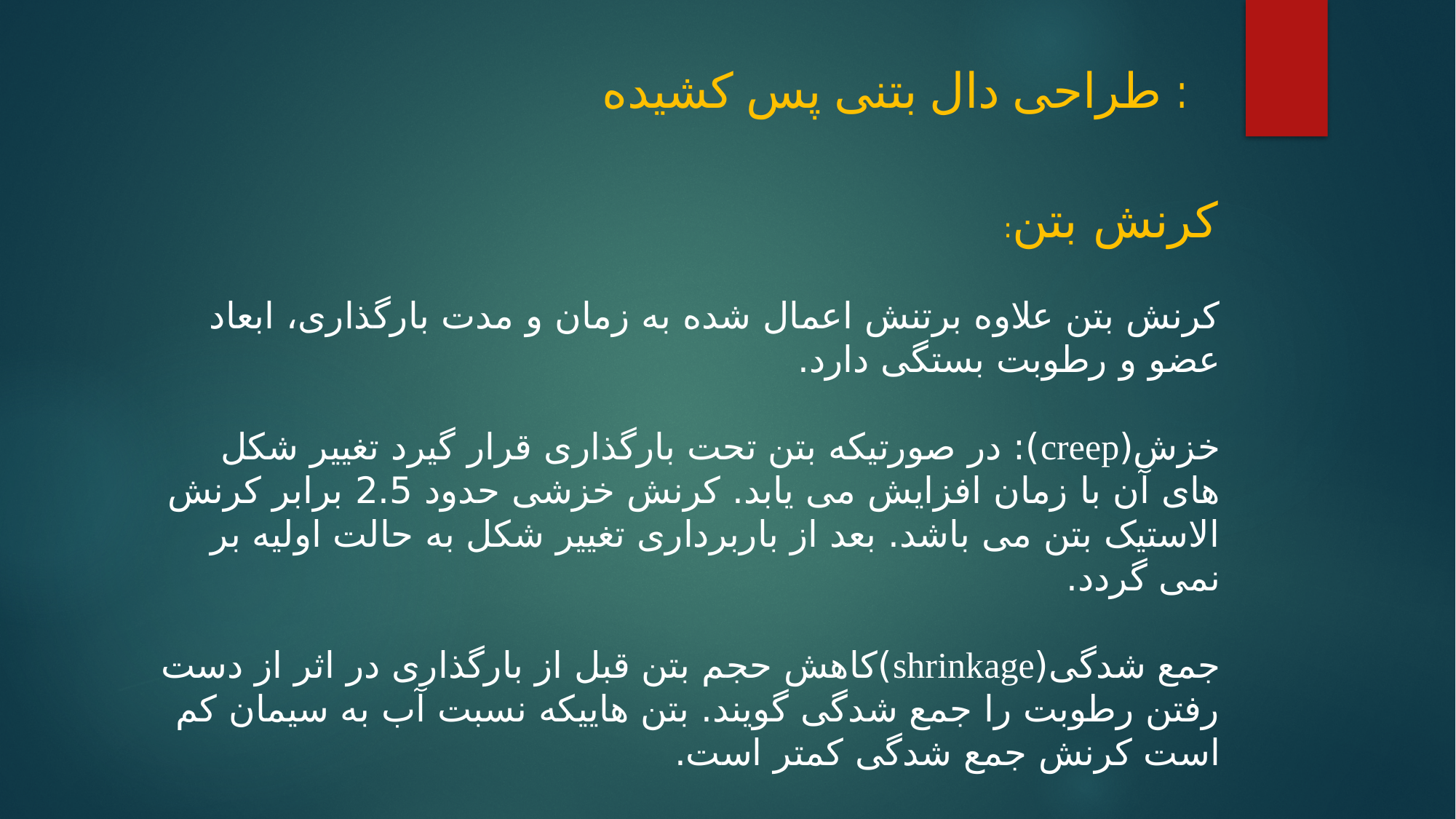

# طراحی دال بتنی پس کشیده :
کرنش بتن:
کرنش بتن علاوه برتنش اعمال شده به زمان و مدت بارگذاری، ابعاد عضو و رطوبت بستگی دارد.

خزش(creep): در صورتیکه بتن تحت بارگذاری قرار گیرد تغییر شکل های آن با زمان افزایش می یابد. کرنش خزشی حدود 2.5 برابر کرنش الاستیک بتن می باشد. بعد از باربرداری تغییر شکل به حالت اولیه بر نمی گردد.

جمع شدگی(shrinkage)کاهش حجم بتن قبل از بارگذاری در اثر از دست رفتن رطوبت را جمع شدگی گویند. بتن هاییکه نسبت آب به سیمان کم است کرنش جمع شدگی کمتر است.

کرنش نهایی شامل :کرنش الاستیک، خزش، جمع شدگی و حرارتی می باشد.